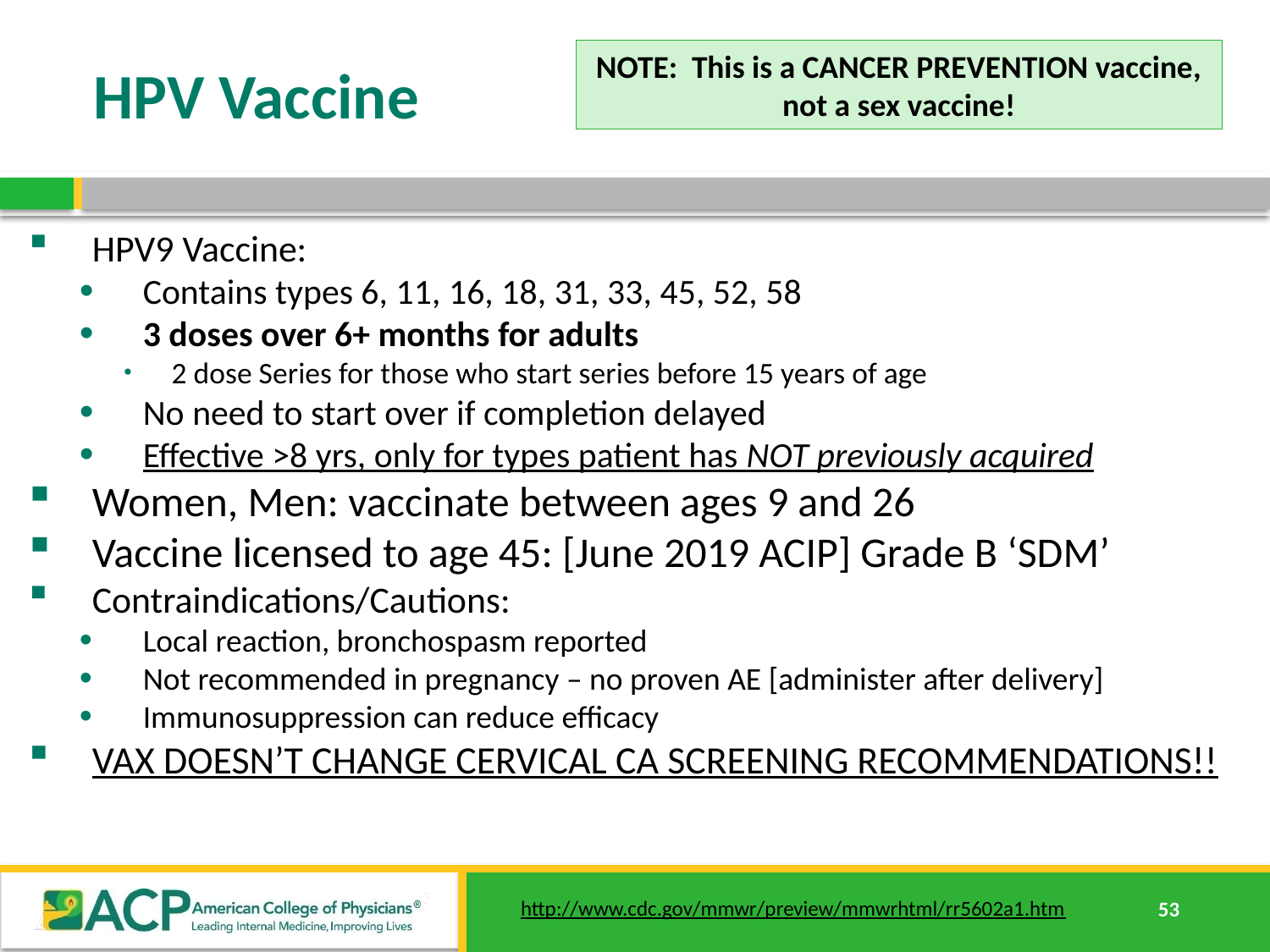

# HPV Vaccine
NOTE:  This is a CANCER PREVENTION vaccine, not a sex vaccine!
HPV9 Vaccine:
Contains types 6, 11, 16, 18, 31, 33, 45, 52, 58
3 doses over 6+ months for adults
2 dose Series for those who start series before 15 years of age
No need to start over if completion delayed
Effective >8 yrs, only for types patient has NOT previously acquired
Women, Men: vaccinate between ages 9 and 26
Vaccine licensed to age 45: [June 2019 ACIP] Grade B ‘SDM’
Contraindications/Cautions:
Local reaction, bronchospasm reported
Not recommended in pregnancy – no proven AE [administer after delivery]
Immunosuppression can reduce efficacy
VAX DOESN’T CHANGE CERVICAL CA SCREENING RECOMMENDATIONS!!

http://www.cdc.gov/mmwr/preview/mmwrhtml/rr5602a1.htm